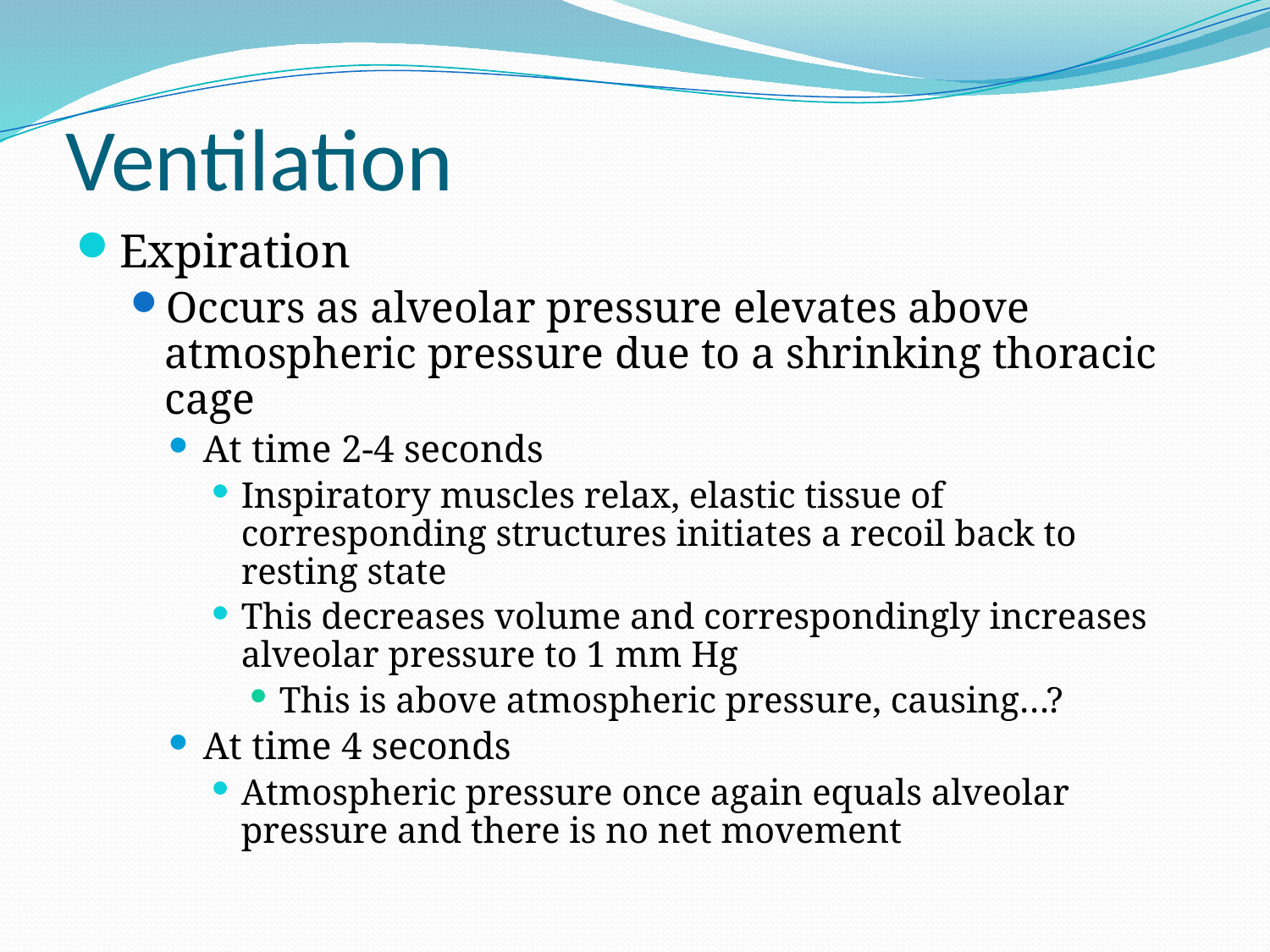

# Ventilation
Expiration
Occurs as alveolar pressure elevates above atmospheric pressure due to a shrinking thoracic cage
At time 2-4 seconds
Inspiratory muscles relax, elastic tissue of corresponding structures initiates a recoil back to resting state
This decreases volume and correspondingly increases alveolar pressure to 1 mm Hg
This is above atmospheric pressure, causing…?
At time 4 seconds
Atmospheric pressure once again equals alveolar pressure and there is no net movement